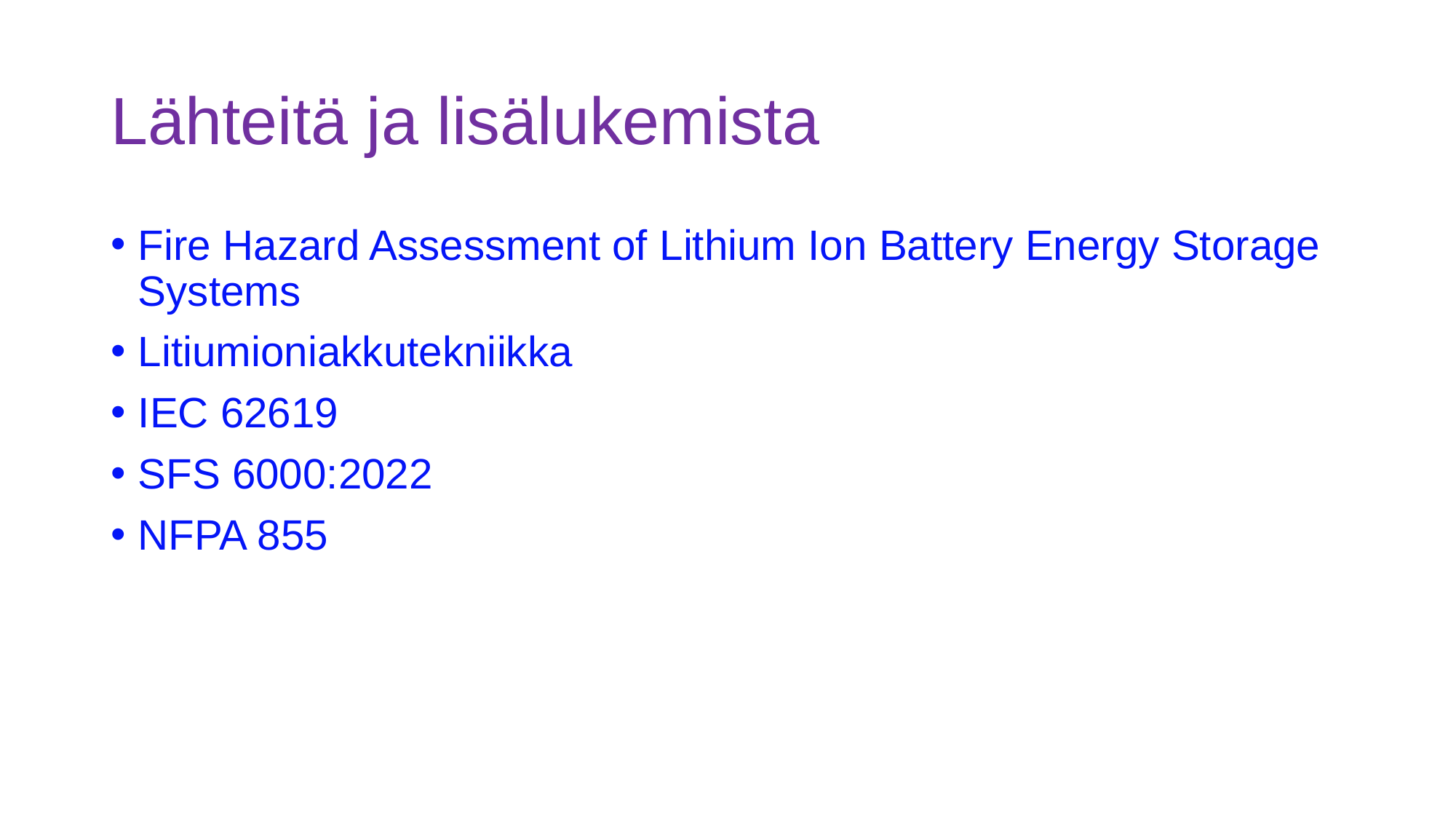

# Lähteitä ja lisälukemista
Fire Hazard Assessment of Lithium Ion Battery Energy Storage Systems
Litiumioniakkutekniikka
IEC 62619
SFS 6000:2022
NFPA 855